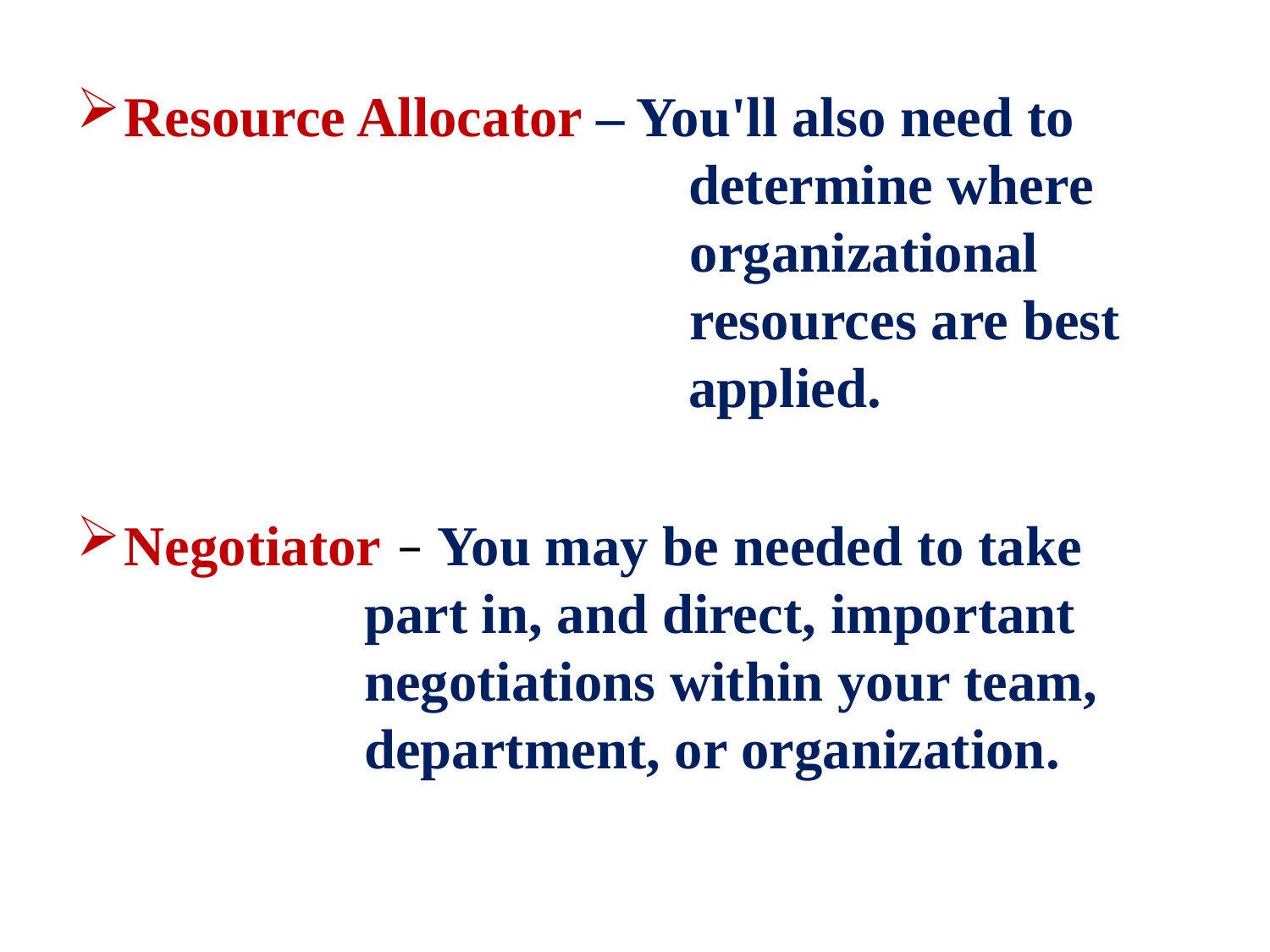

Resource Allocator – You'll also need to 					    determine where 		                               organizational 		                               resources are best 					    applied.

Negotiator – You may be needed to take 		        part in, and direct, important 		        negotiations within your team, 		        department, or organization.